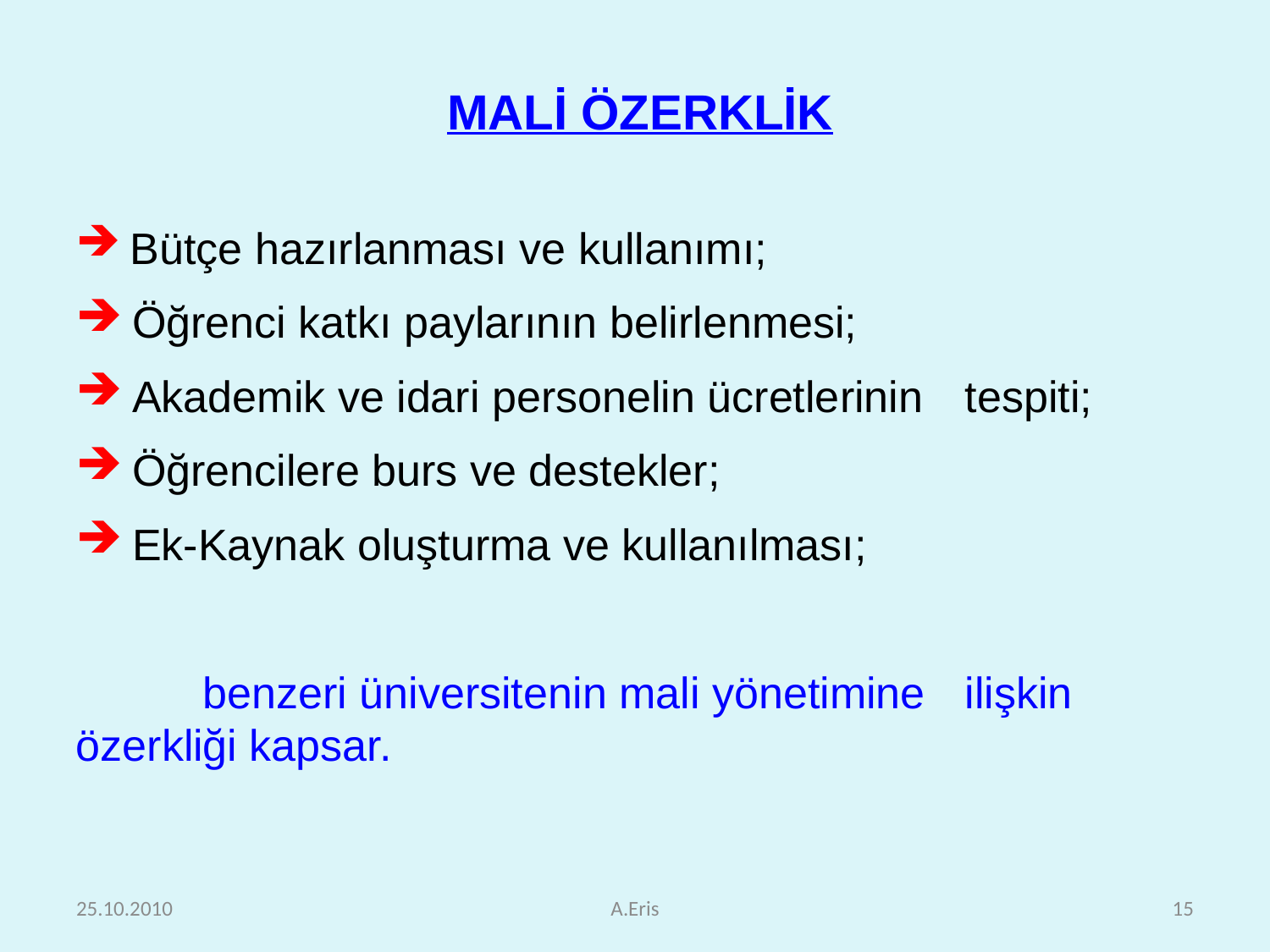

MALİ ÖZERKLİK

 Bütçe hazırlanması ve kullanımı;
 Öğrenci katkı paylarının belirlenmesi;
 Akademik ve idari personelin ücretlerinin 	tespiti;
 Öğrencilere burs ve destekler;
 Ek-Kaynak oluşturma ve kullanılması;

  	benzeri üniversitenin mali yönetimine 	ilişkin özerkliği kapsar.

25.10.2010
A.Eris
15